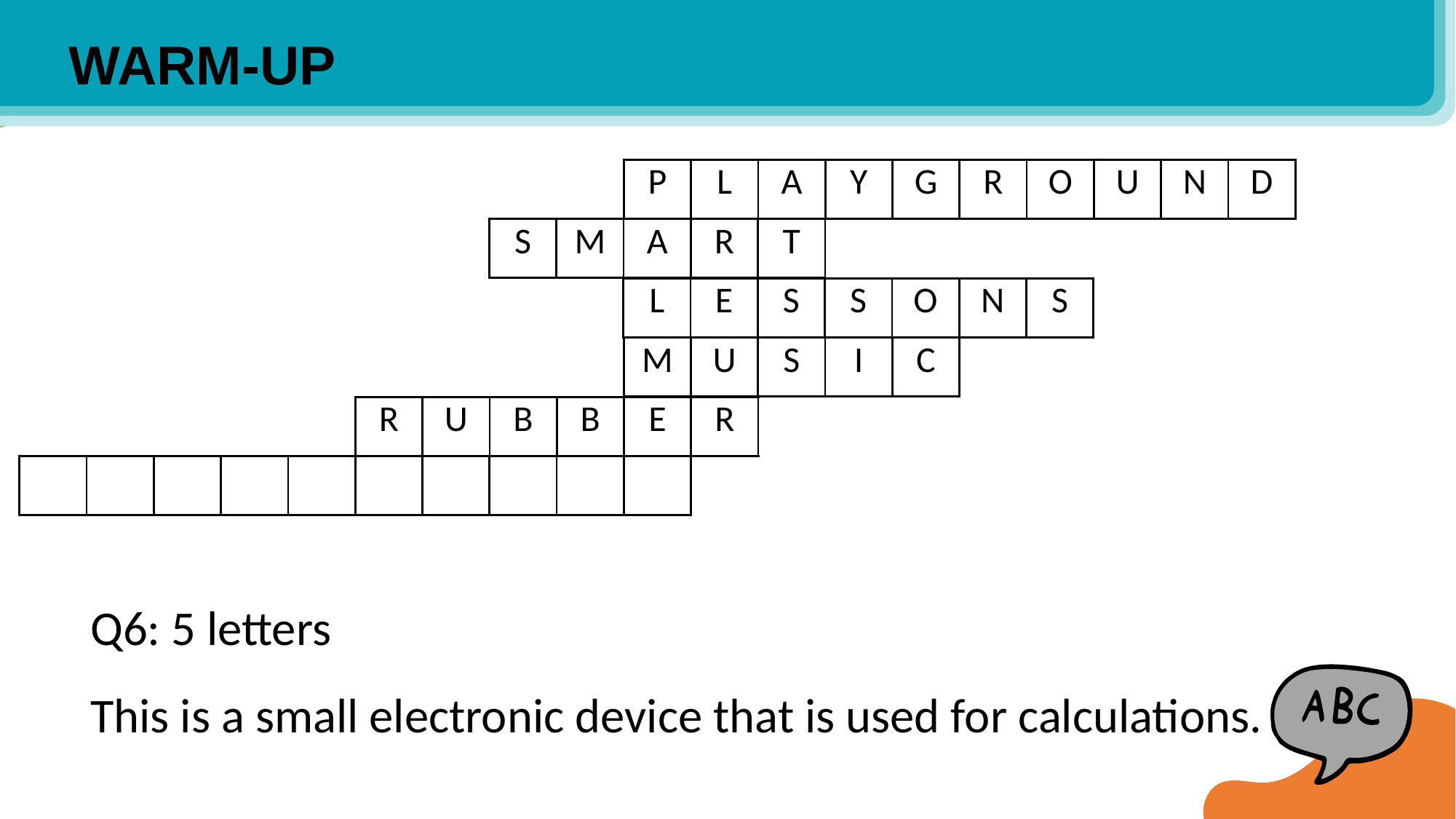

WARM-UP

| P | L | A | Y | G | R | O | U | N | D |
| --- | --- | --- | --- | --- | --- | --- | --- | --- | --- |
| S | M | A | R | T |
| --- | --- | --- | --- | --- |
| L | E | S | S | O | N | S |
| --- | --- | --- | --- | --- | --- | --- |
| M | U | S | I | C |
| --- | --- | --- | --- | --- |
| R | U | B | B | E | R |
| --- | --- | --- | --- | --- | --- |
|  |  |  |  |  |  |  |  |  |  |
| --- | --- | --- | --- | --- | --- | --- | --- | --- | --- |
Q6: 5 letters
This is a small electronic device that is used for calculations.